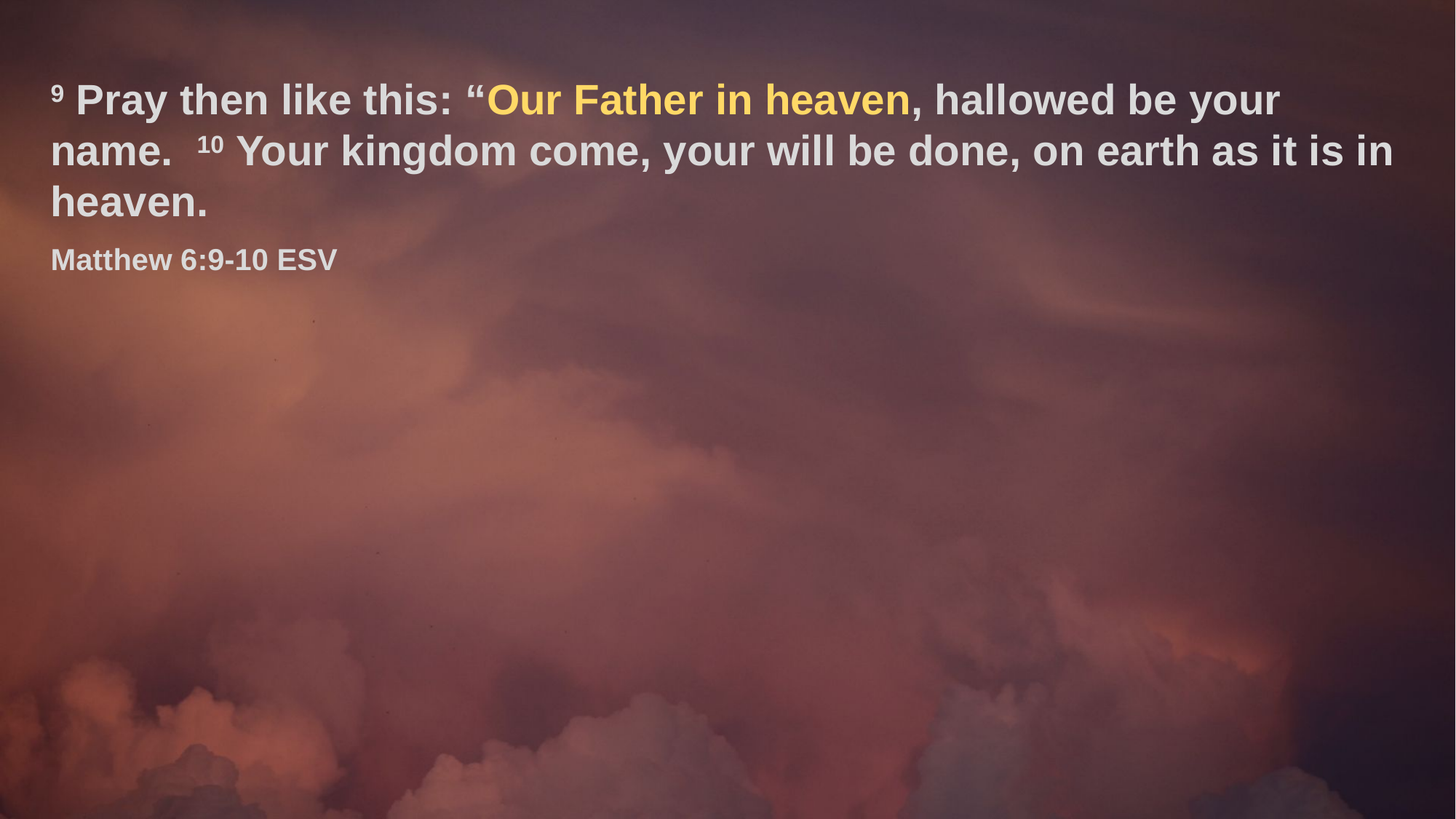

9 Pray then like this: “Our Father in heaven, hallowed be your name.  10 Your kingdom come, your will be done, on earth as it is in heaven.
Matthew 6:9-10 ESV